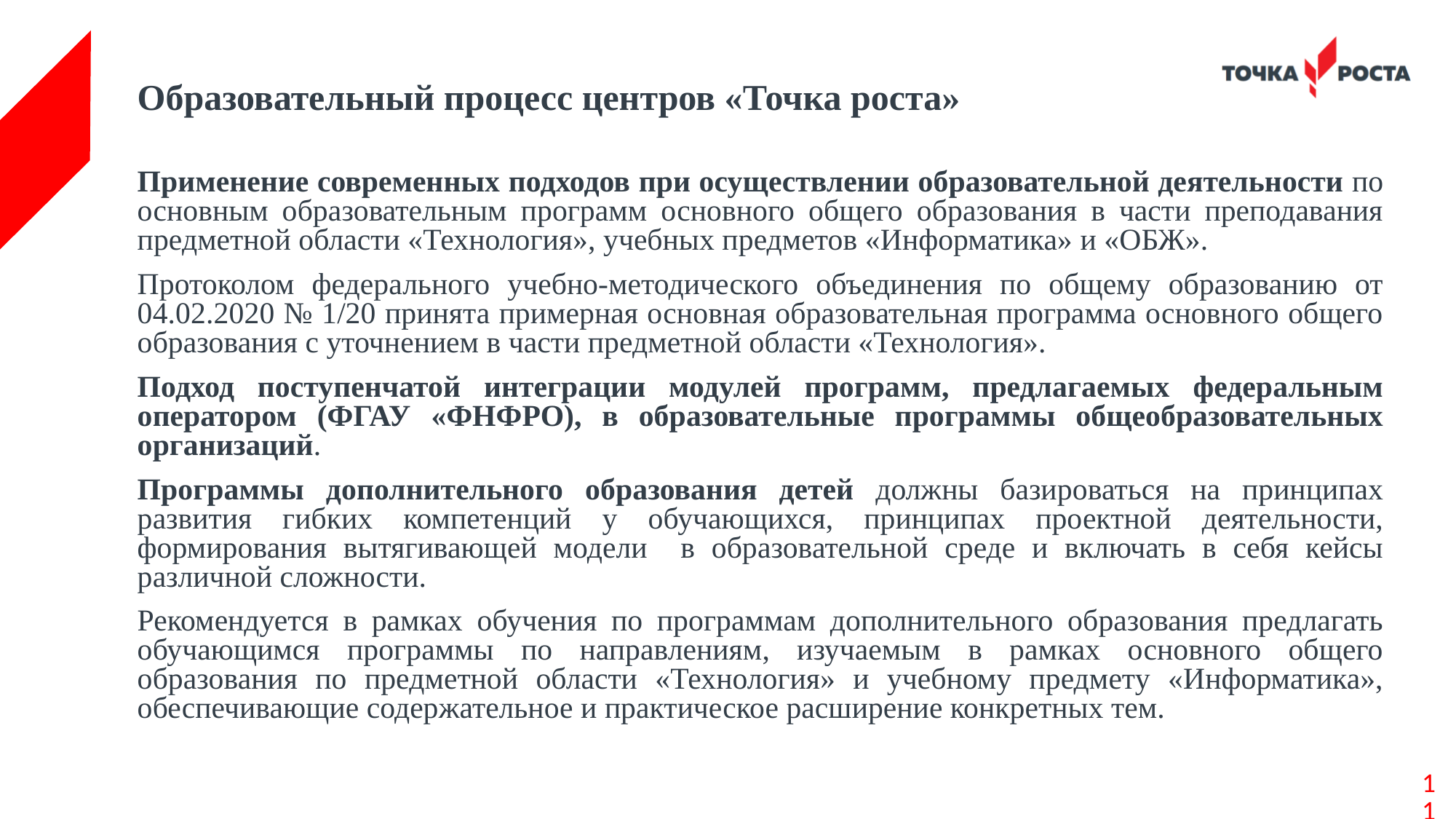

# Образовательный процесс центров «Точка роста»
Применение современных подходов при осуществлении образовательной деятельности по основным образовательным программ основного общего образования в части преподавания предметной области «Технология», учебных предметов «Информатика» и «ОБЖ».
Протоколом федерального учебно-методического объединения по общему образованию от 04.02.2020 № 1/20 принята примерная основная образовательная программа основного общего образования с уточнением в части предметной области «Технология».
Подход поступенчатой интеграции модулей программ, предлагаемых федеральным оператором (ФГАУ «ФНФРО), в образовательные программы общеобразовательных организаций.
Программы дополнительного образования детей должны базироваться на принципах развития гибких компетенций у обучающихся, принципах проектной деятельности, формирования вытягивающей модели  в образовательной среде и включать в себя кейсы различной сложности.
Рекомендуется в рамках обучения по программам дополнительного образования предлагать обучающимся программы по направлениям, изучаемым в рамках основного общего образования по предметной области «Технология» и учебному предмету «Информатика», обеспечивающие содержательное и практическое расширение конкретных тем.

11